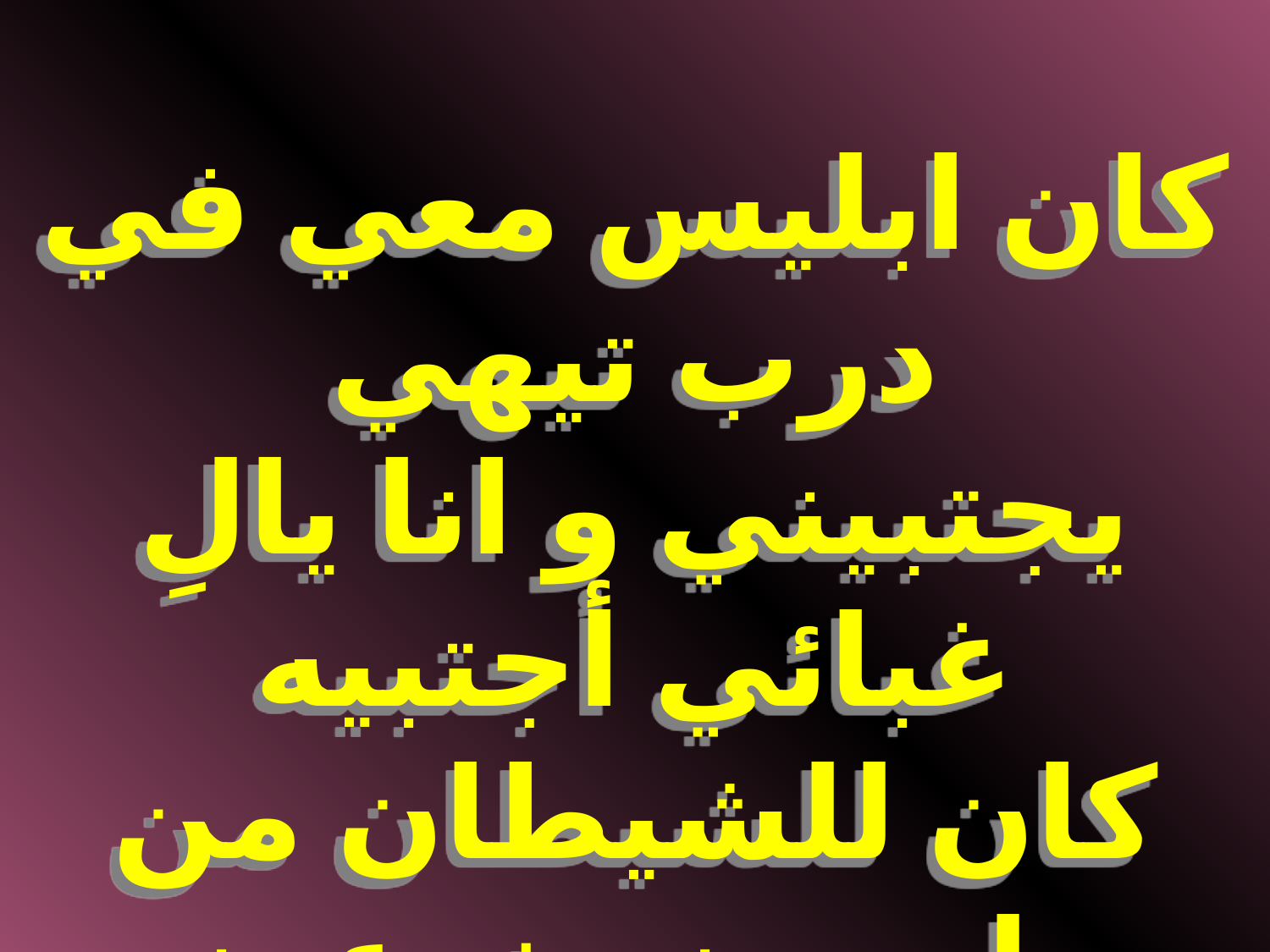

كان ابليس معي في درب تيهي
يجتبيني و انا يالِ غبائي أجتبيه
كان للشيطان من حولي جند خدعوني